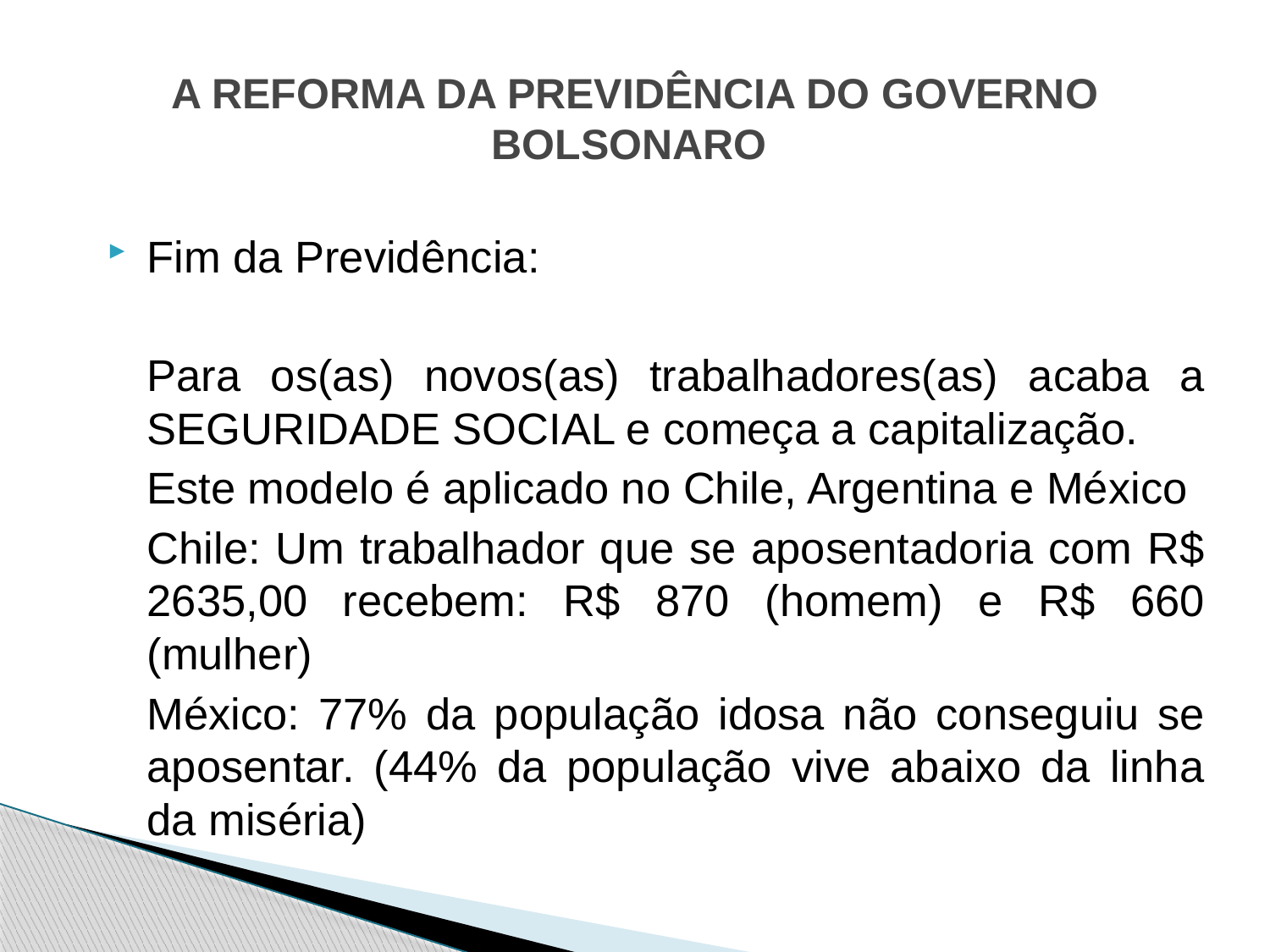

# A REFORMA DA PREVIDÊNCIA DO GOVERNO BOLSONARO
Fim da Previdência:

	Para os(as) novos(as) trabalhadores(as) acaba a SEGURIDADE SOCIAL e começa a capitalização.
	Este modelo é aplicado no Chile, Argentina e México
	Chile: Um trabalhador que se aposentadoria com R$ 2635,00 recebem: R$ 870 (homem) e R$ 660 (mulher)
	México: 77% da população idosa não conseguiu se aposentar. (44% da população vive abaixo da linha da miséria)